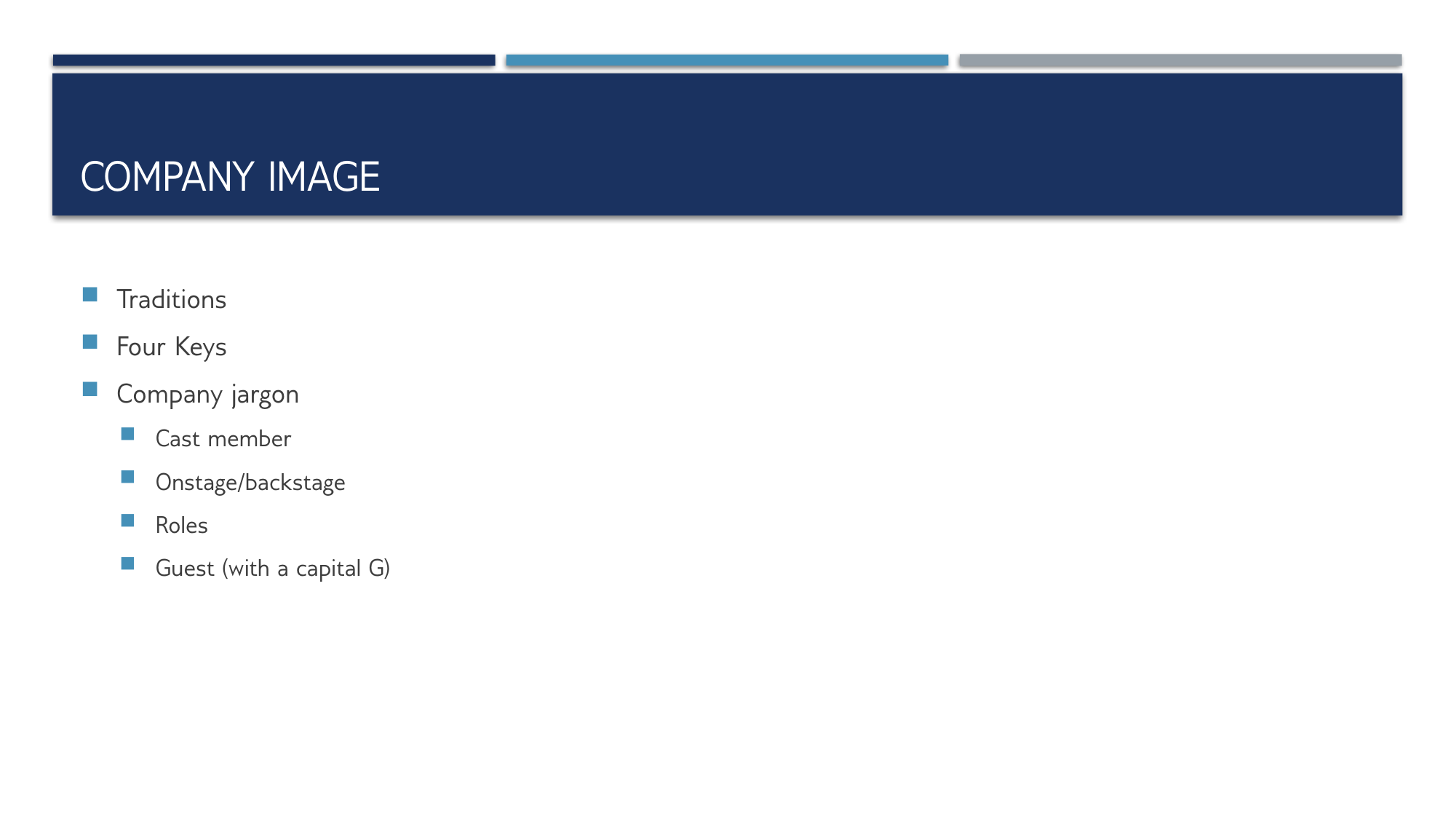

# Company image
Traditions
Four Keys
Company jargon
Cast member
Onstage/backstage
Roles
Guest (with a capital G)